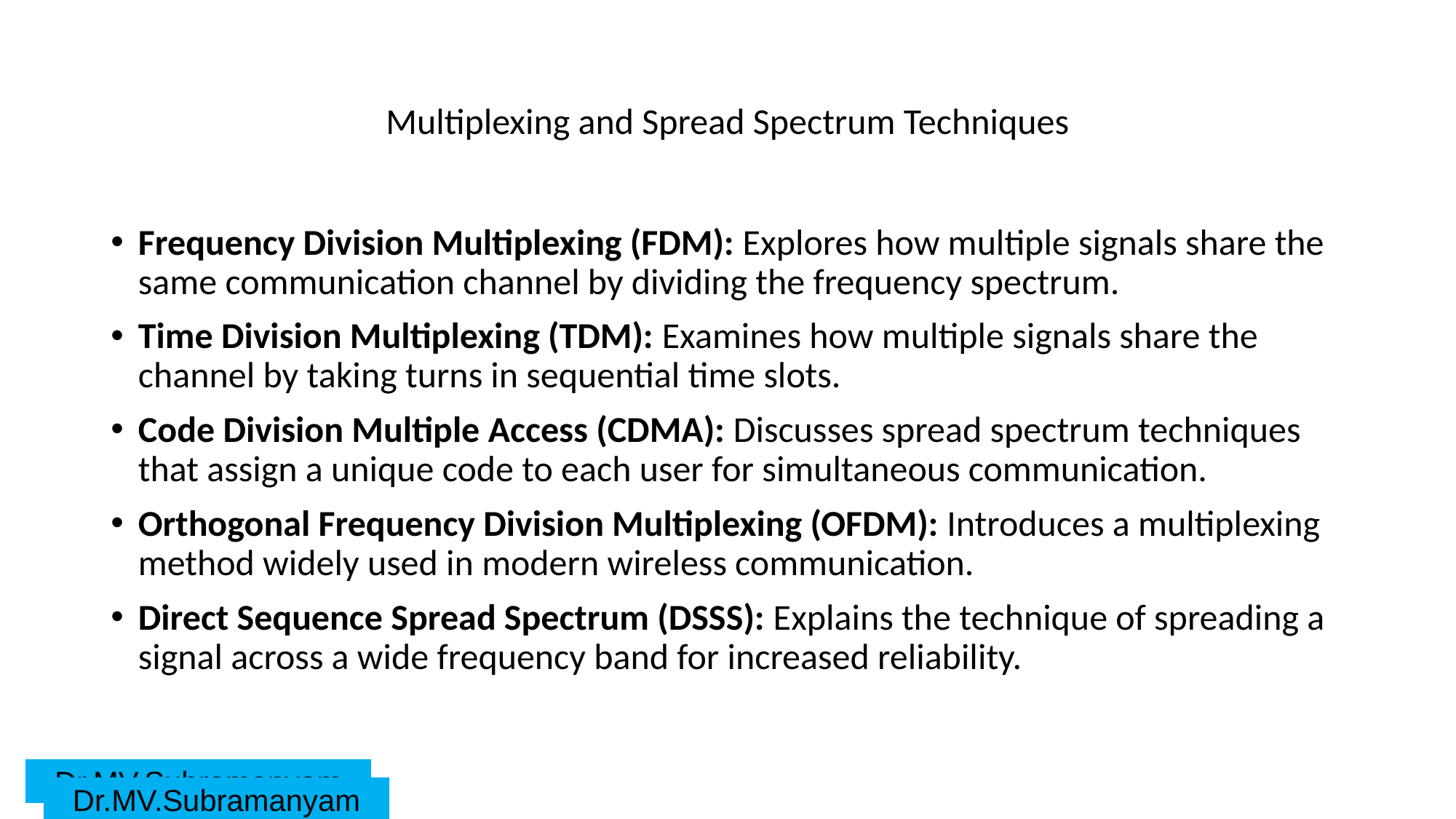

# Multiplexing and Spread Spectrum Techniques
Frequency Division Multiplexing (FDM): Explores how multiple signals share the same communication channel by dividing the frequency spectrum.
Time Division Multiplexing (TDM): Examines how multiple signals share the channel by taking turns in sequential time slots.
Code Division Multiple Access (CDMA): Discusses spread spectrum techniques that assign a unique code to each user for simultaneous communication.
Orthogonal Frequency Division Multiplexing (OFDM): Introduces a multiplexing method widely used in modern wireless communication.
Direct Sequence Spread Spectrum (DSSS): Explains the technique of spreading a signal across a wide frequency band for increased reliability.
Dr.MV.Subramanyam
Dr.MV.Subramanyam